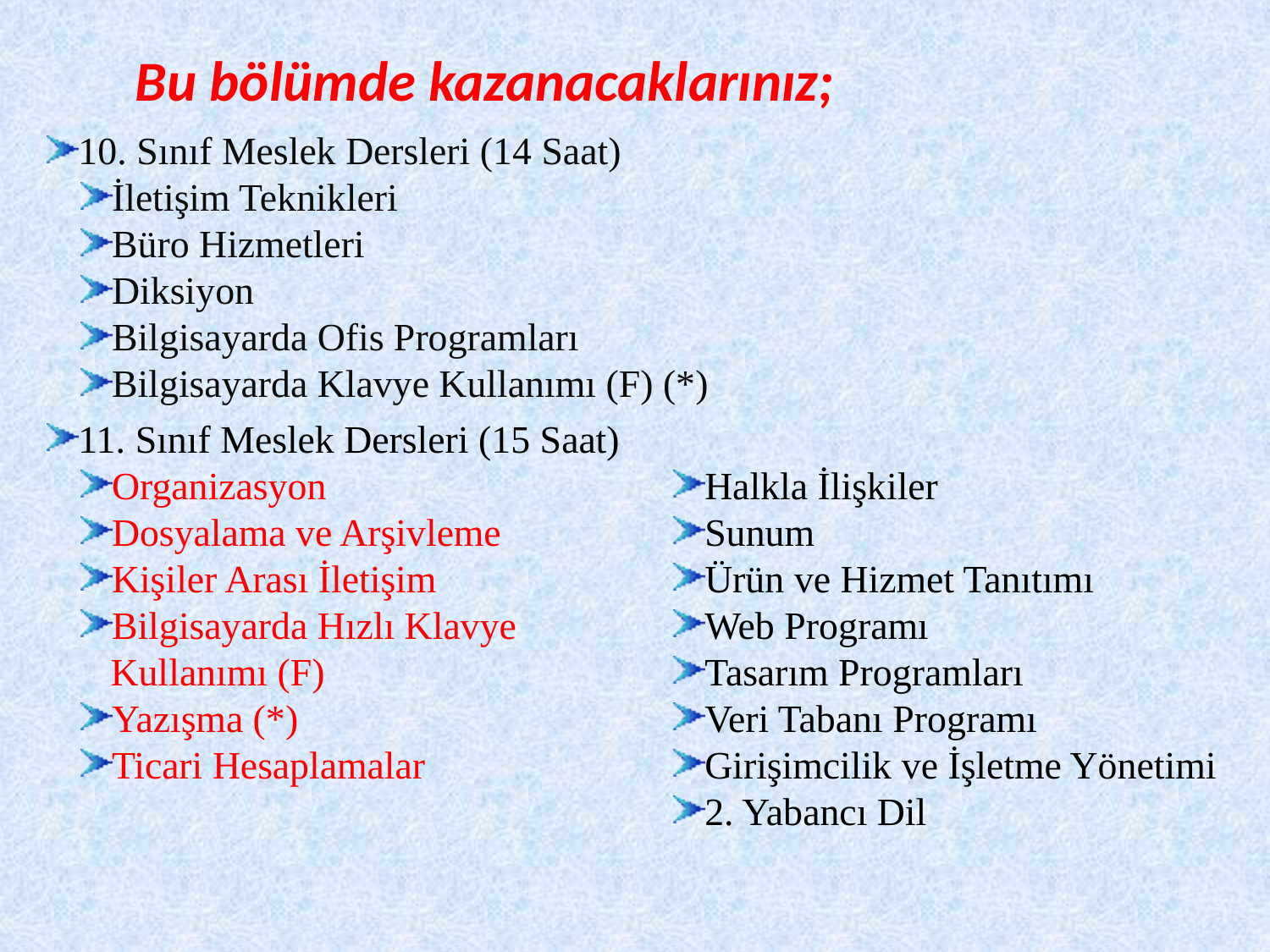

Bu bölümde kazanacaklarınız;
10. Sınıf Meslek Dersleri (14 Saat)
İletişim Teknikleri
Büro Hizmetleri
Diksiyon
Bilgisayarda Ofis Programları
Bilgisayarda Klavye Kullanımı (F) (*)
11. Sınıf Meslek Dersleri (15 Saat)
Organizasyon
Dosyalama ve Arşivleme
Kişiler Arası İletişim
Bilgisayarda Hızlı Klavye Kullanımı (F)
Yazışma (*)
Ticari Hesaplamalar

Halkla İlişkiler
Sunum
Ürün ve Hizmet Tanıtımı
Web Programı
Tasarım Programları
Veri Tabanı Programı
Girişimcilik ve İşletme Yönetimi
2. Yabancı Dil